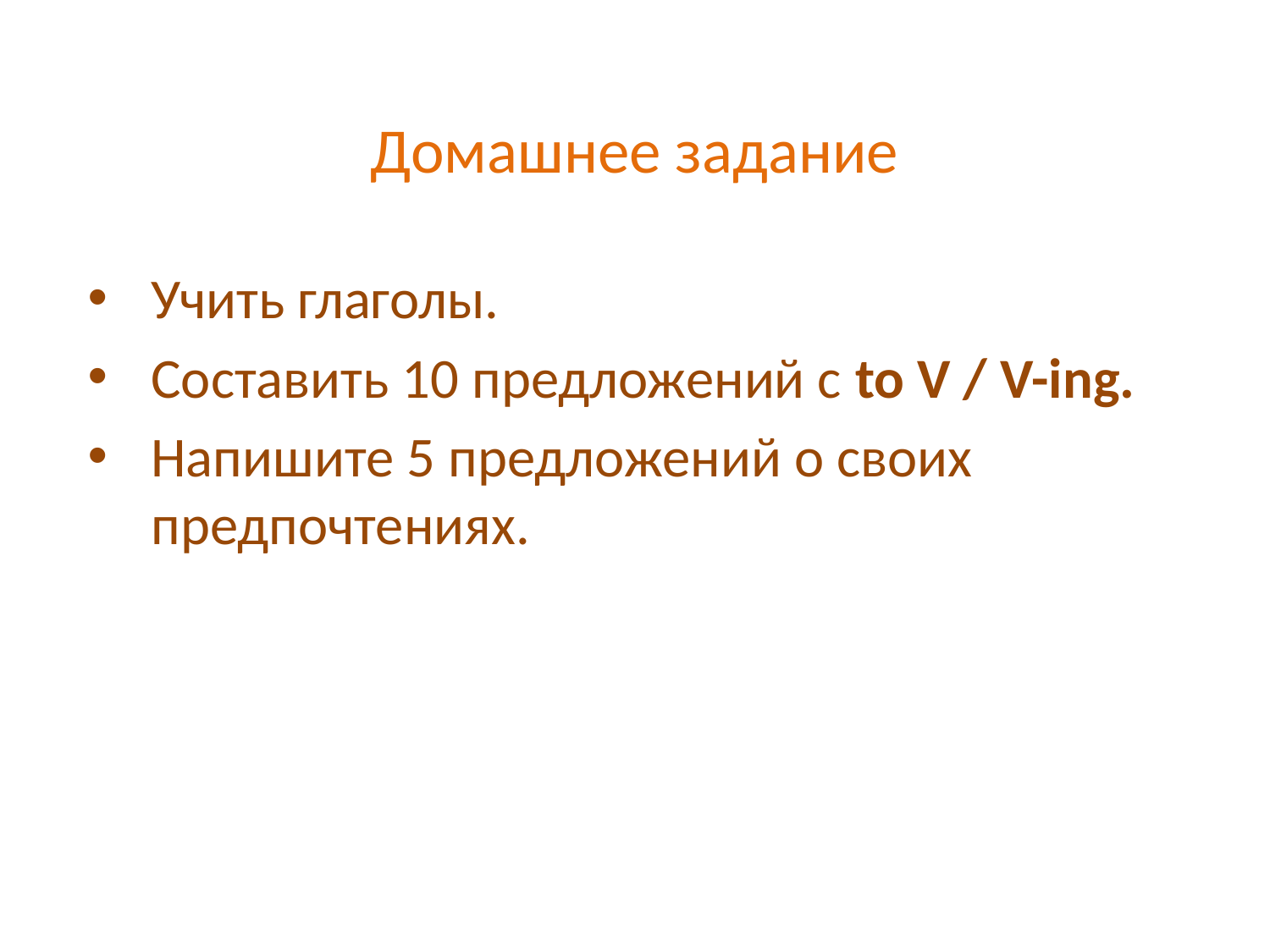

# Домашнее задание
Учить глаголы.
Составить 10 предложений с to V / V-ing.
Напишите 5 предложений о своих предпочтениях.